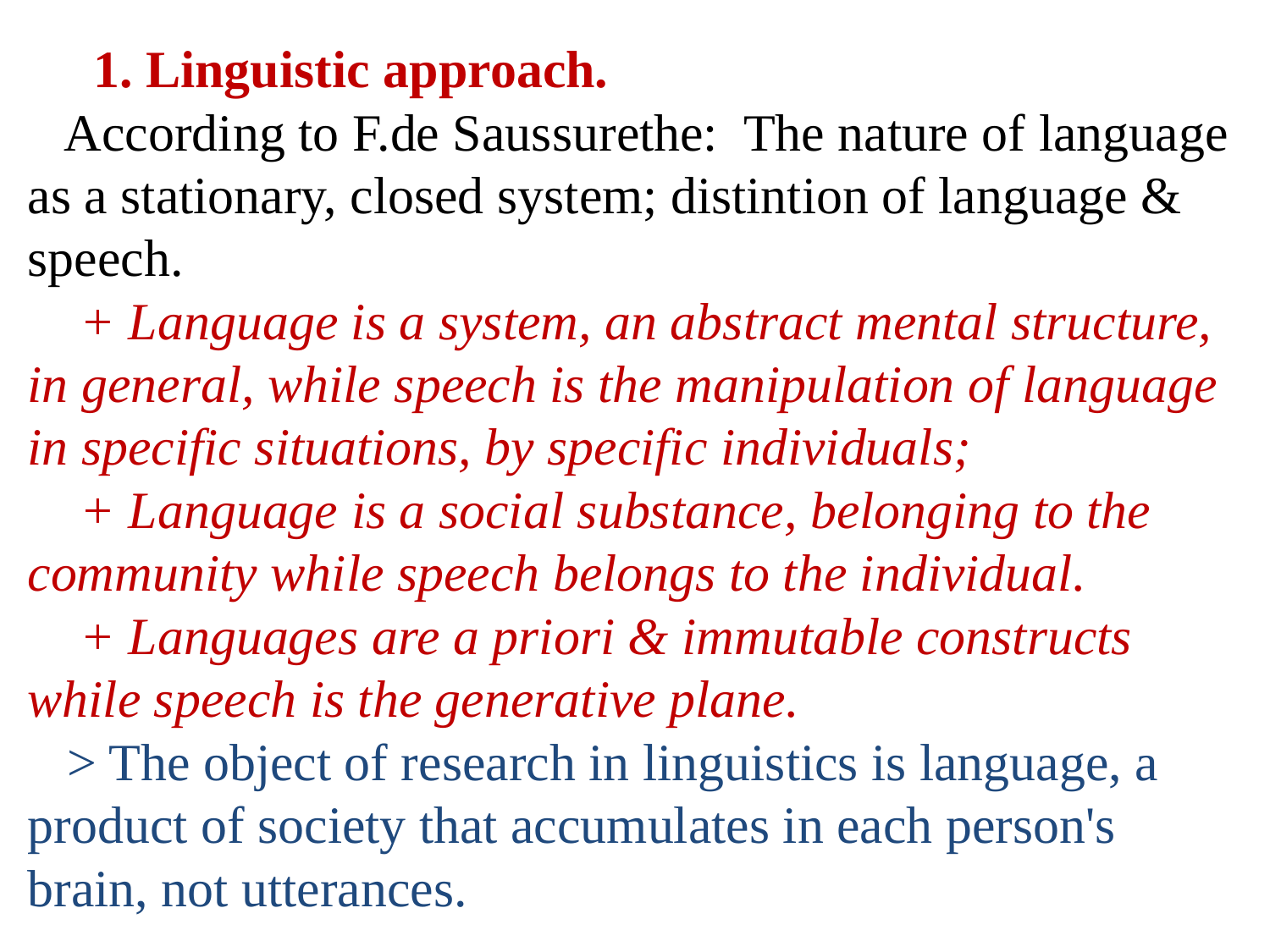

# 1. Linguistic approach. According to F.de Saussurethe:  The nature of language as a stationary, closed system; distintion of language & speech. + Language is a system, an abstract mental structure, in general, while speech is the manipulation of language in specific situations, by specific individuals; + Language is a social substance, belonging to the community while speech belongs to the individual. + Languages ​​are a priori & immutable constructs while speech is the generative plane. > The object of research in linguistics is language, a product of society that accumulates in each person's brain, not utterances.